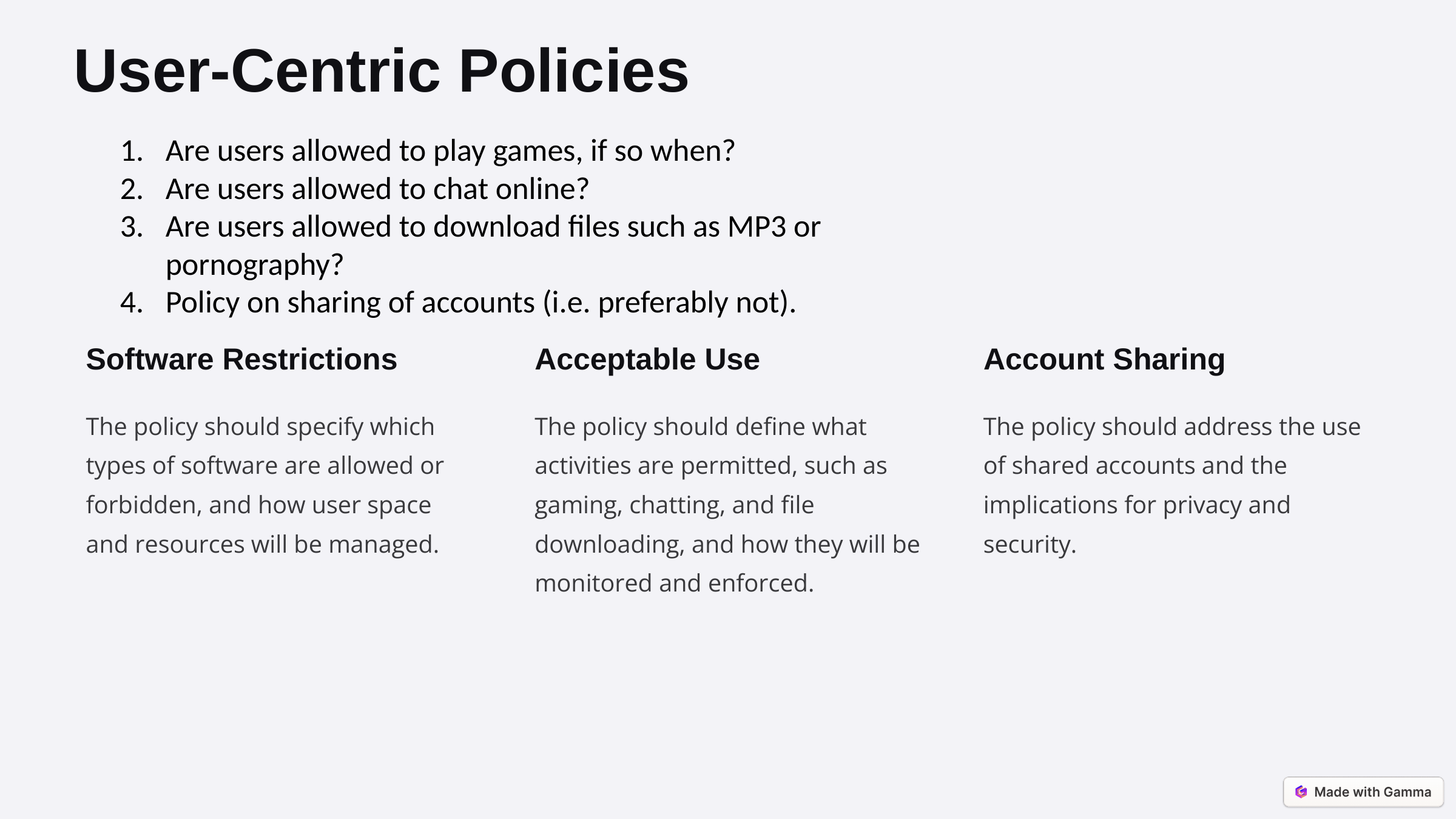

User-Centric Policies
Are users allowed to play games, if so when?
Are users allowed to chat online?
Are users allowed to download files such as MP3 or pornography?
Policy on sharing of accounts (i.e. preferably not).
Software Restrictions
Acceptable Use
Account Sharing
The policy should specify which types of software are allowed or forbidden, and how user space and resources will be managed.
The policy should define what activities are permitted, such as gaming, chatting, and file downloading, and how they will be monitored and enforced.
The policy should address the use of shared accounts and the implications for privacy and security.